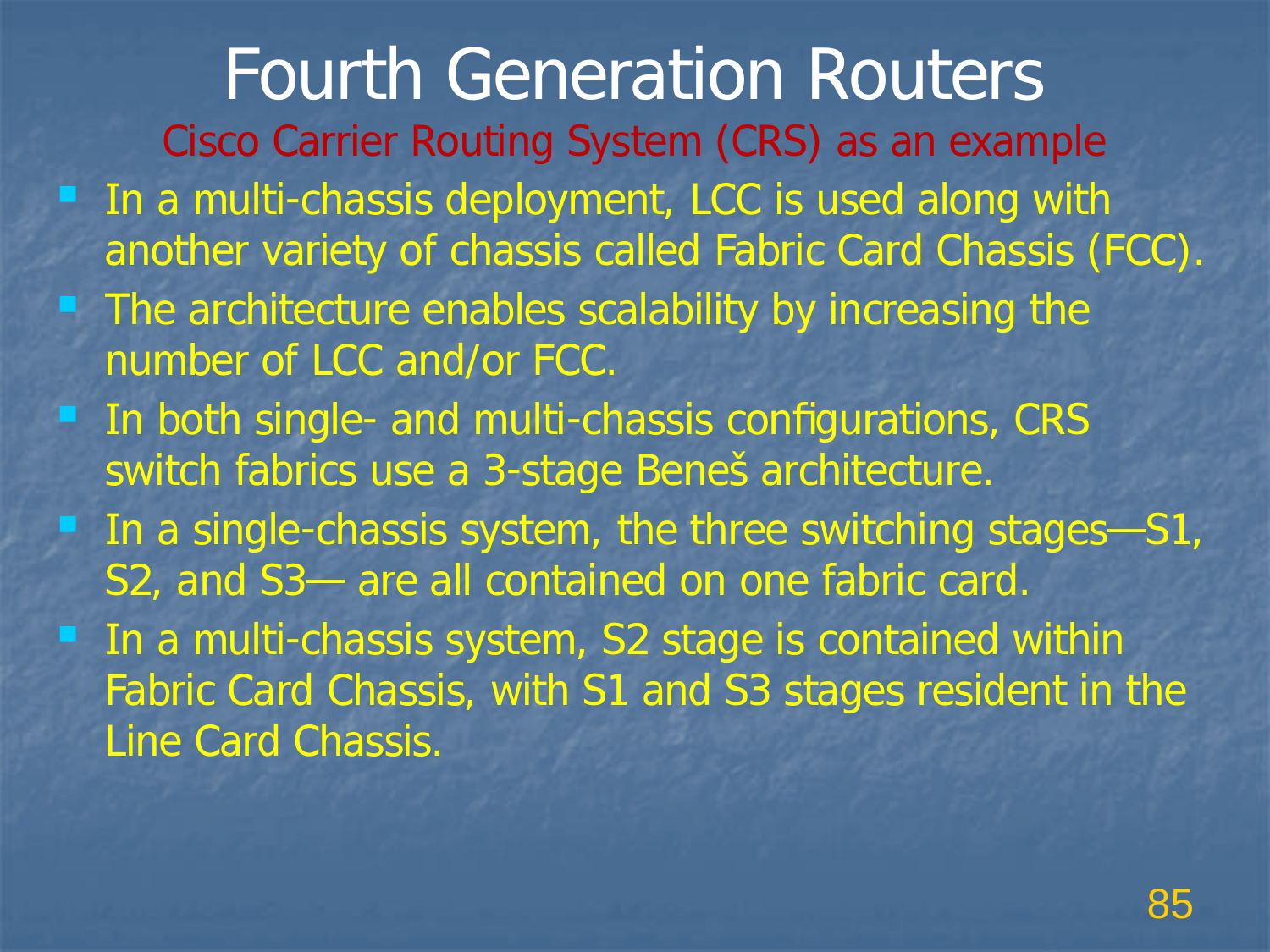

# Fourth Generation Routers Cisco Carrier Routing System (CRS) as an example
In a multi-chassis deployment, LCC is used along with another variety of chassis called Fabric Card Chassis (FCC).
The architecture enables scalability by increasing the number of LCC and/or FCC.
In both single- and multi-chassis configurations, CRS switch fabrics use a 3-stage Beneš architecture.
In a single-chassis system, the three switching stages—S1, S2, and S3— are all contained on one fabric card.
In a multi-chassis system, S2 stage is contained within Fabric Card Chassis, with S1 and S3 stages resident in the Line Card Chassis.
85